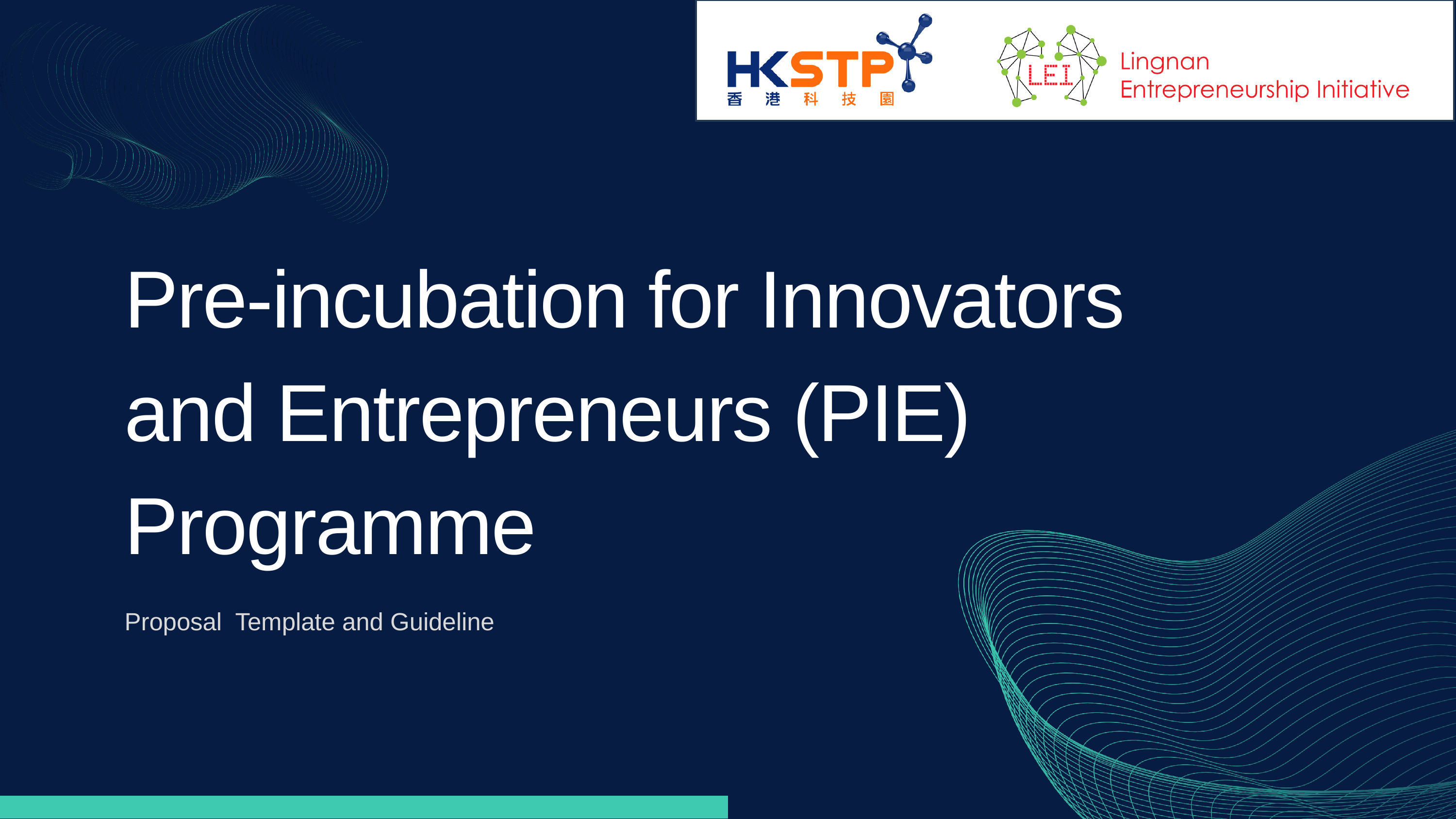

Pre-incubation for Innovators and Entrepreneurs (PIE) Programme

Proposal  Template and Guideline